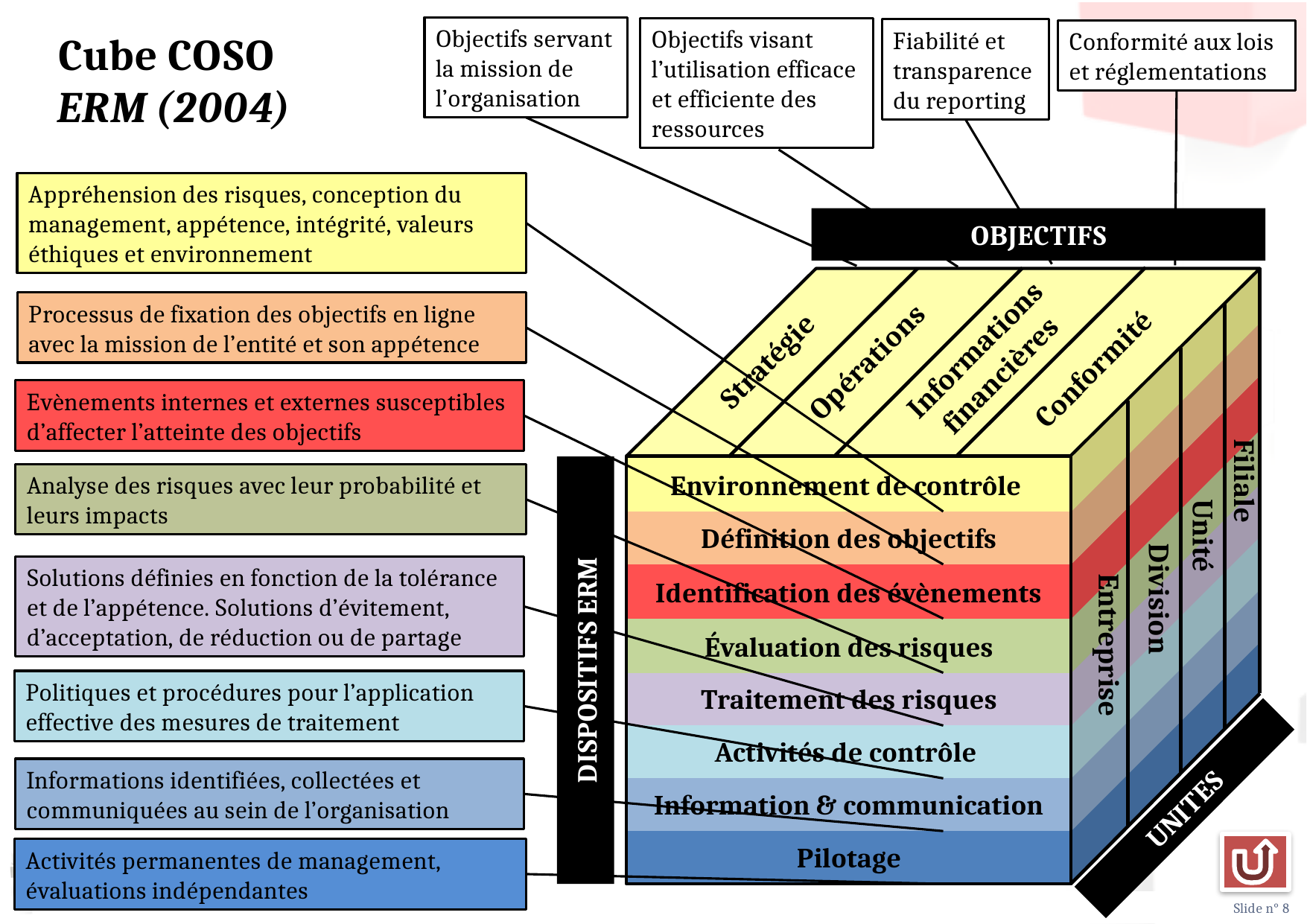

Objectifs servant la mission de l’organisation
Objectifs visant l’utilisation efficace et efficiente des ressources
Fiabilité et transparence du reporting
Conformité aux lois et réglementations
OBJECTIFS
# Cube COSO ERM (2004)
Appréhension des risques, conception du management, appétence, intégrité, valeurs éthiques et environnement
Processus de fixation des objectifs en ligne avec la mission de l’entité et son appétence
Evènements internes et externes susceptibles d’affecter l’atteinte des objectifs
Analyse des risques avec leur probabilité et leurs impacts
Solutions définies en fonction de la tolérance et de l’appétence. Solutions d’évitement, d’acceptation, de réduction ou de partage
DISPOSITIFS ERM
Politiques et procédures pour l’application effective des mesures de traitement
Informations identifiées, collectées et communiquées au sein de l’organisation
Activités permanentes de management, évaluations indépendantes
Environnement de contrôle

Informations
financières
Définition des objectifs
Stratégie
Opérations
Conformité
Identification des évènements
Évaluation des risques

Filiale
Traitement des risques
Unité
Activités de contrôle
Division
Information & communication
Entreprise
Pilotage
UNITES